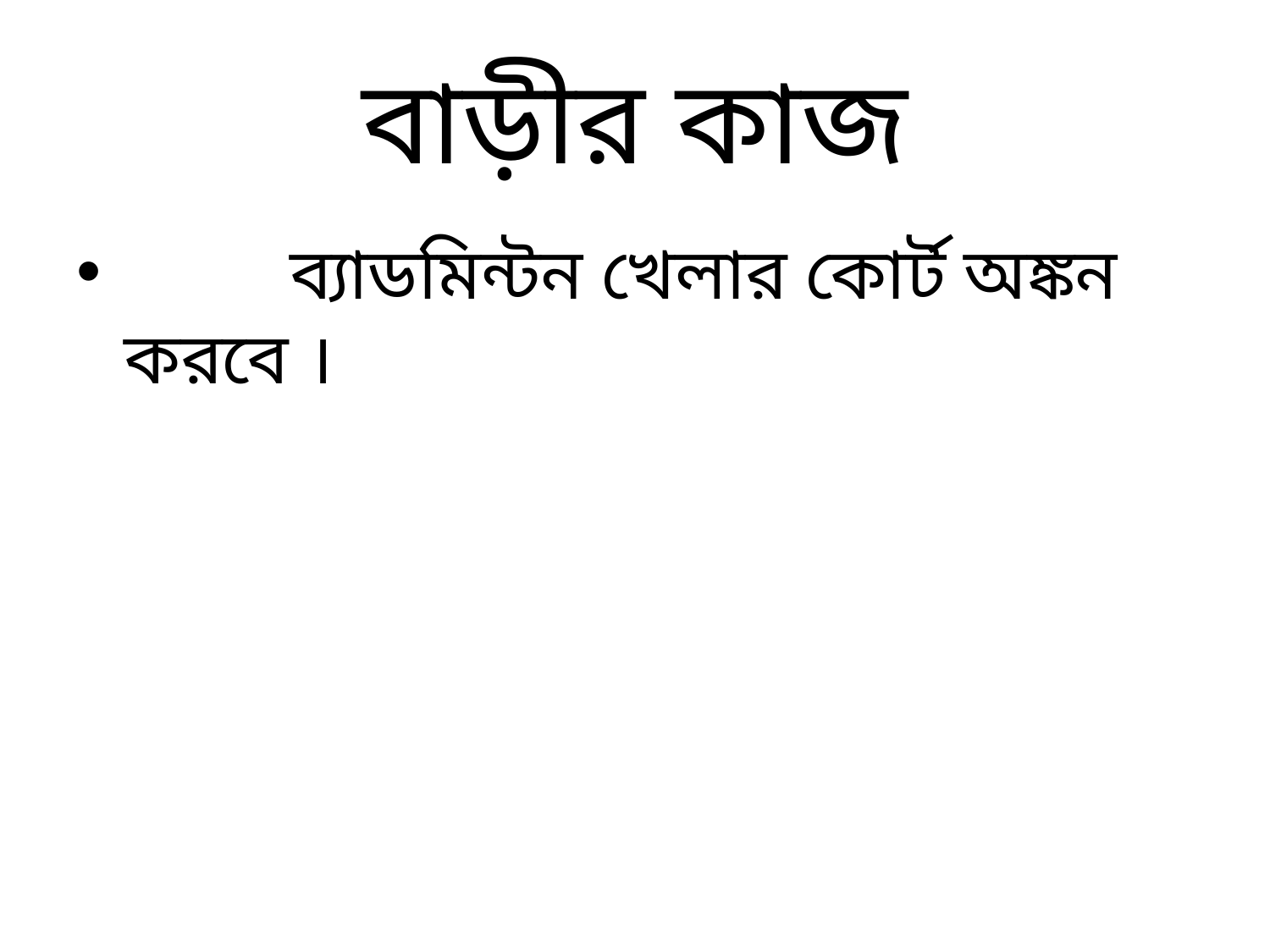

# বাড়ীর কাজ
         ব্যাডমিন্টন খেলার কোর্ট অঙ্কন করবে ।